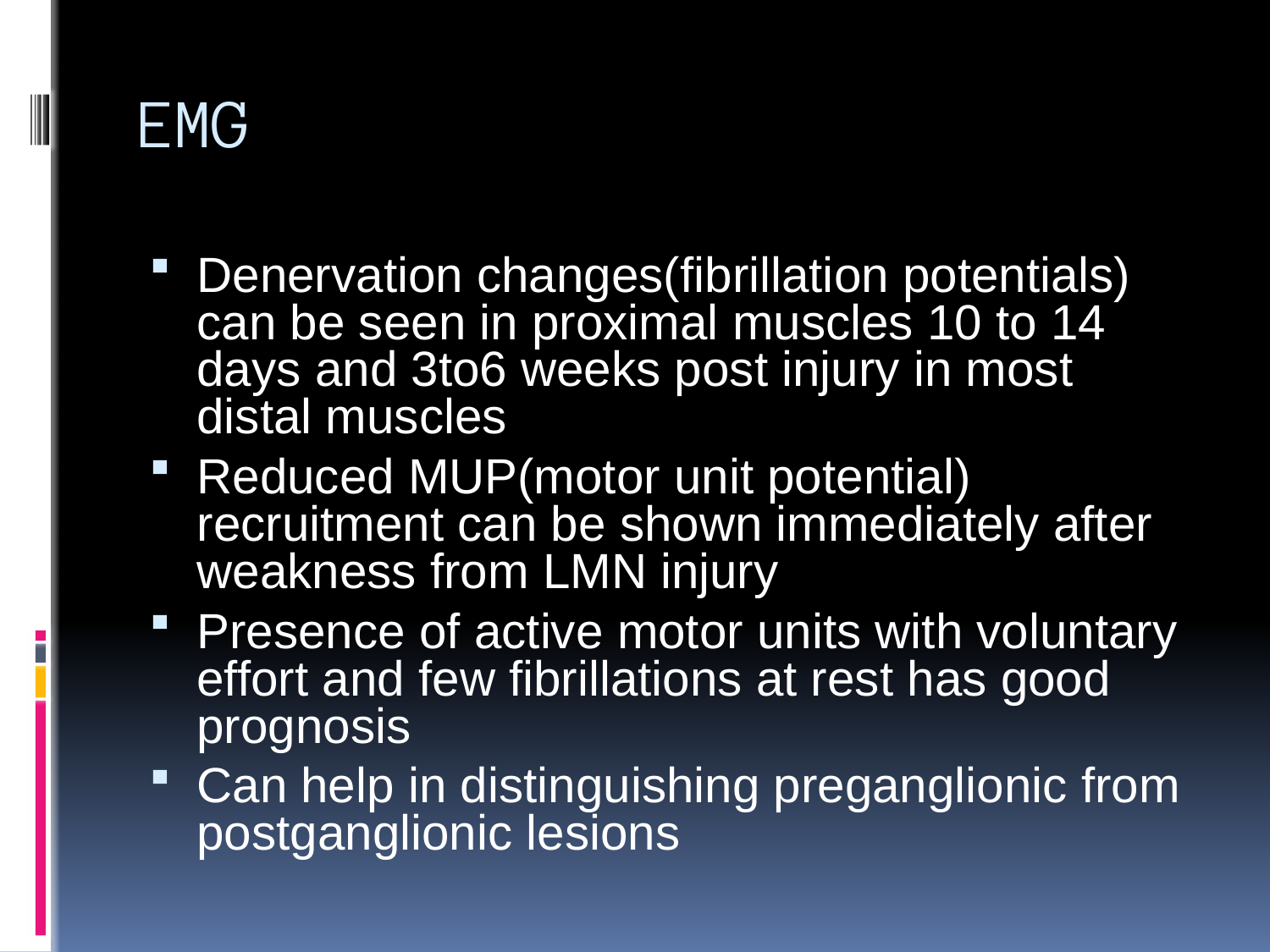

# EMG
Denervation changes(fibrillation potentials) can be seen in proximal muscles 10 to 14 days and 3to6 weeks post injury in most distal muscles
Reduced MUP(motor unit potential) recruitment can be shown immediately after weakness from LMN injury
Presence of active motor units with voluntary effort and few fibrillations at rest has good prognosis
Can help in distinguishing preganglionic from postganglionic lesions